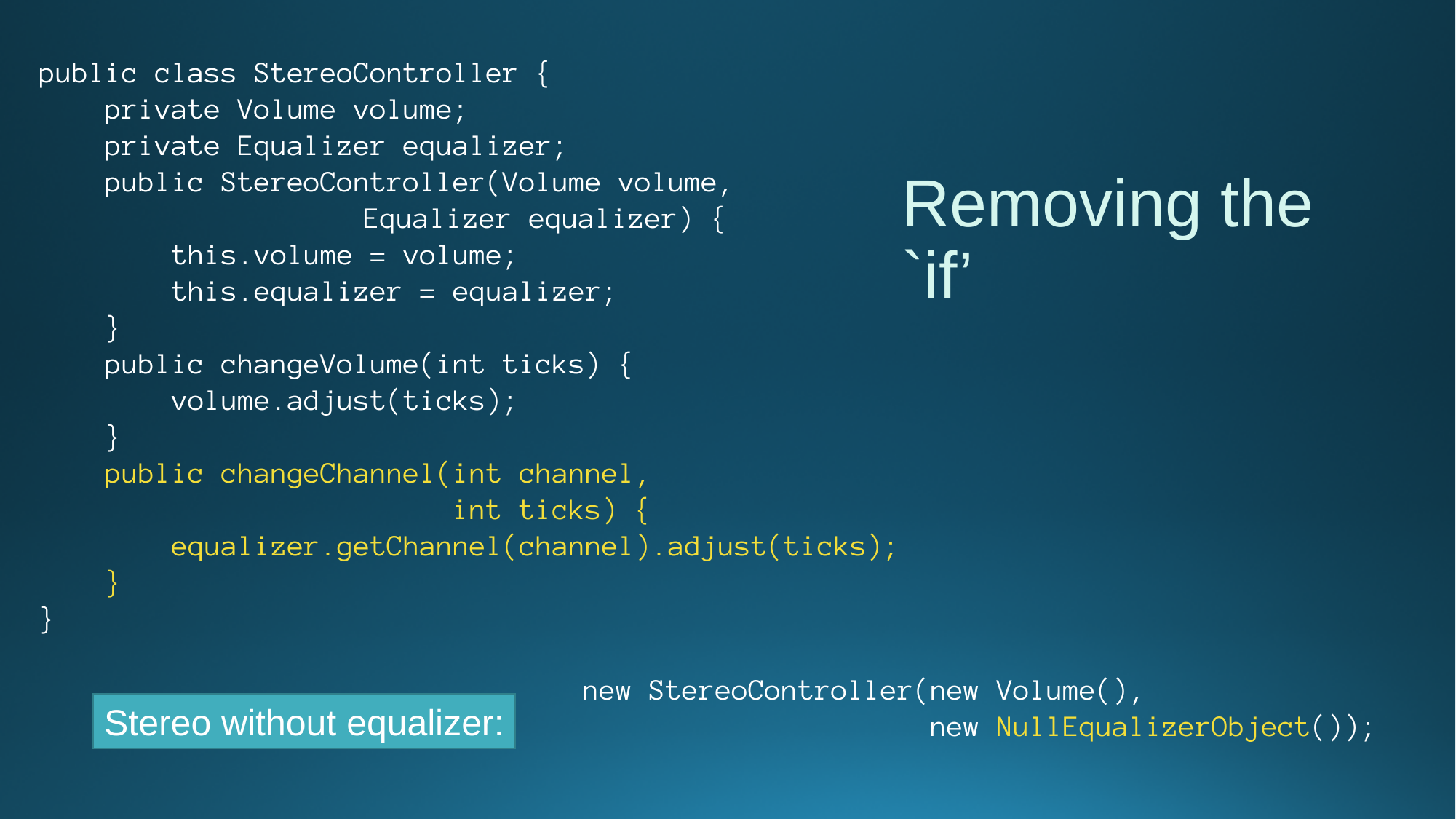

public class StereoController {
    private Volume volume;
    private Equalizer equalizer;
    public StereoController(Volume volume,
	             Equalizer equalizer) {
        this.volume = volume;
        this.equalizer = equalizer;
    }
    public changeVolume(int ticks) {
        volume.adjust(ticks);
    }
    public changeChannel(int channel,
                         int ticks) {
        equalizer.getChannel(channel).adjust(ticks);
    }
}
# Removing the `if’
new StereoController(new Volume(),
                     new NullEqualizerObject());
Stereo without equalizer: